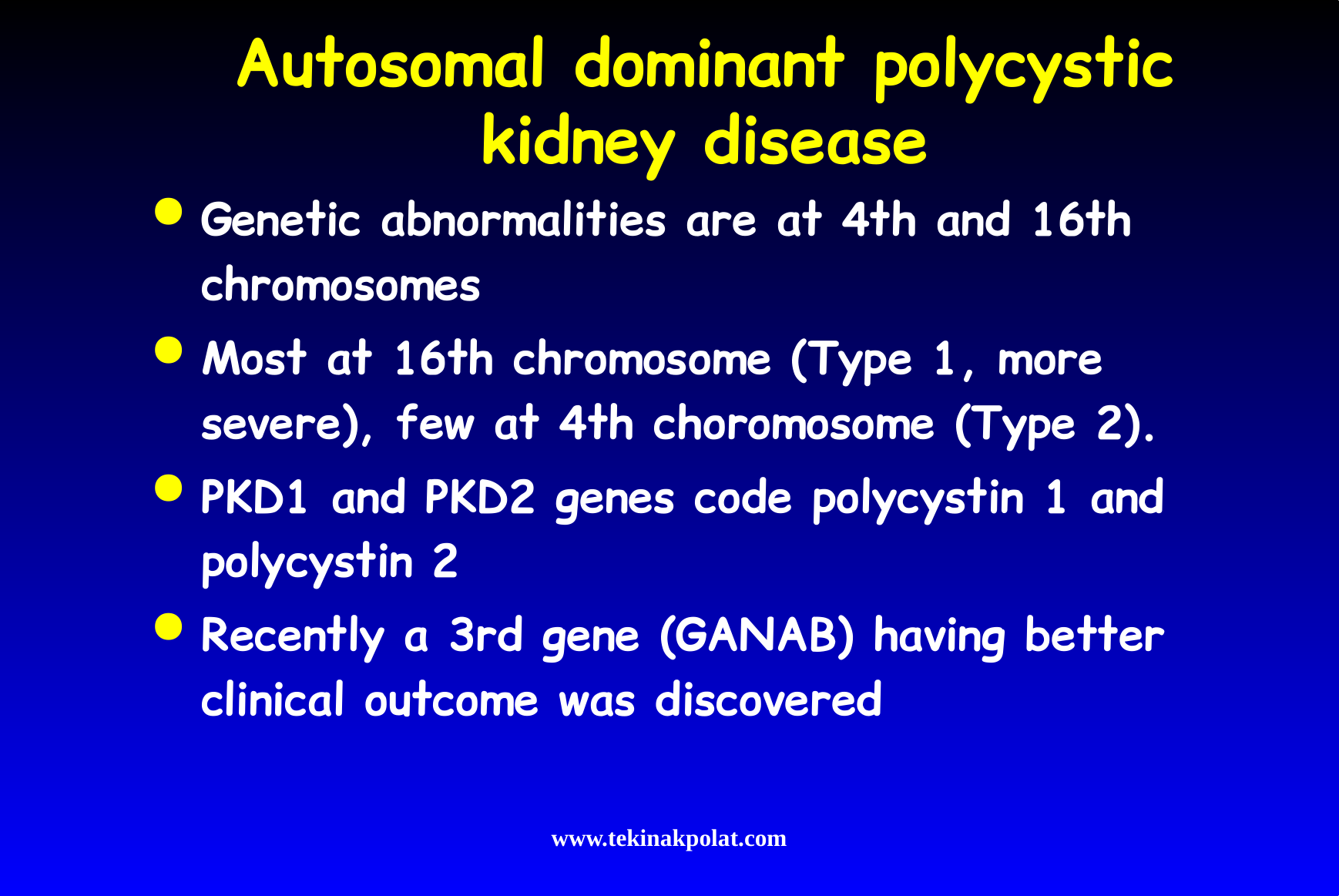

# Autosomal dominant polycystic kidney disease
Genetic abnormalities are at 4th and 16th chromosomes
Most at 16th chromosome (Type 1, more severe), few at 4th choromosome (Type 2).
PKD1 and PKD2 genes code polycystin 1 and polycystin 2
Recently a 3rd gene (GANAB) having better clinical outcome was discovered

www.tekinakpolat.com